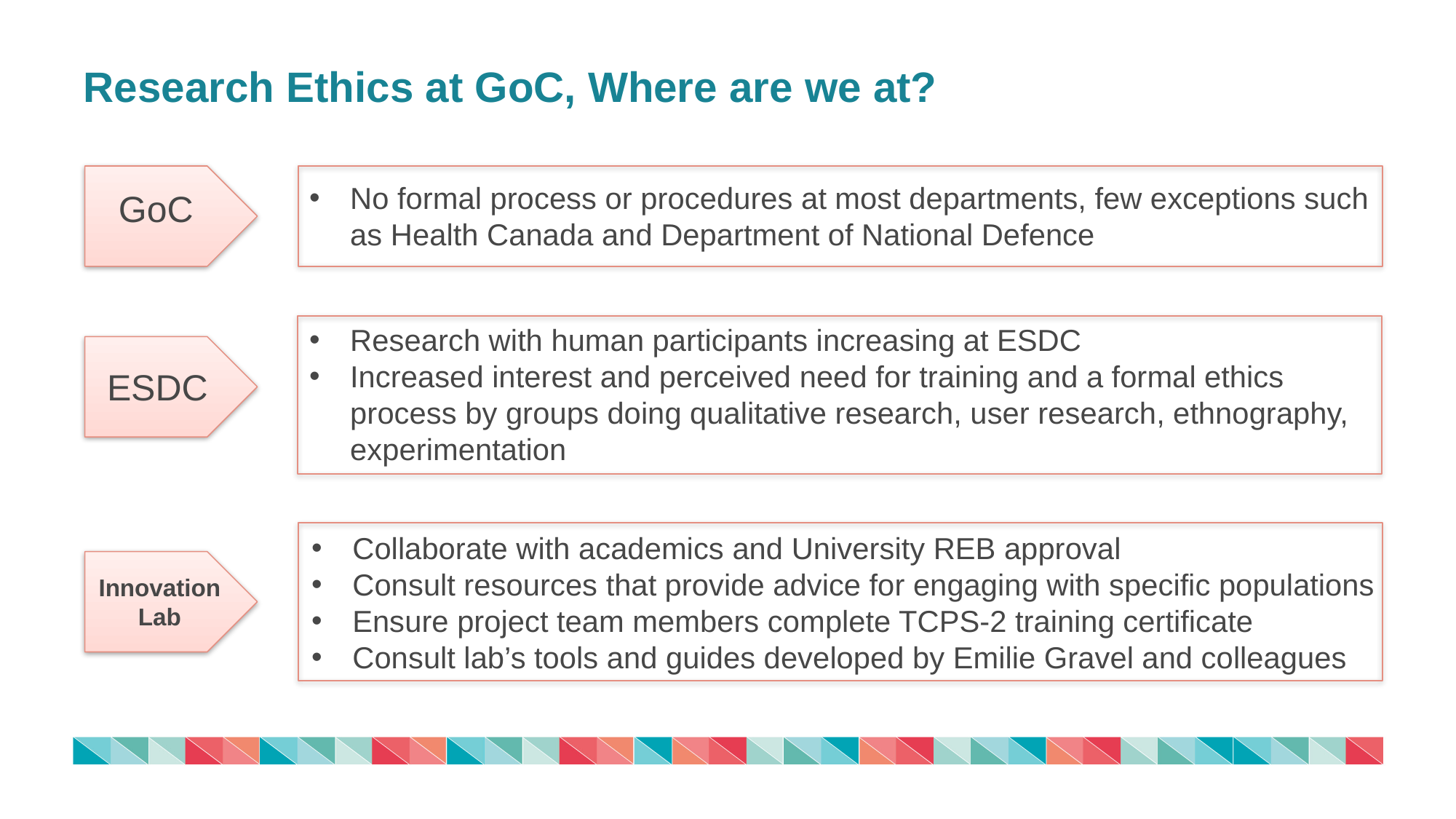

# Research Ethics at GoC, Where are we at?

No formal process or procedures at most departments, few exceptions such as Health Canada and Department of National Defence
GoC
Research with human participants increasing at ESDC
Increased interest and perceived need for training and a formal ethics process by groups doing qualitative research, user research, ethnography, experimentation

ESDC

Collaborate with academics and University REB approval
Consult resources that provide advice for engaging with specific populations
Ensure project team members complete TCPS-2 training certificate
Consult lab’s tools and guides developed by Emilie Gravel and colleagues

Innovation Lab